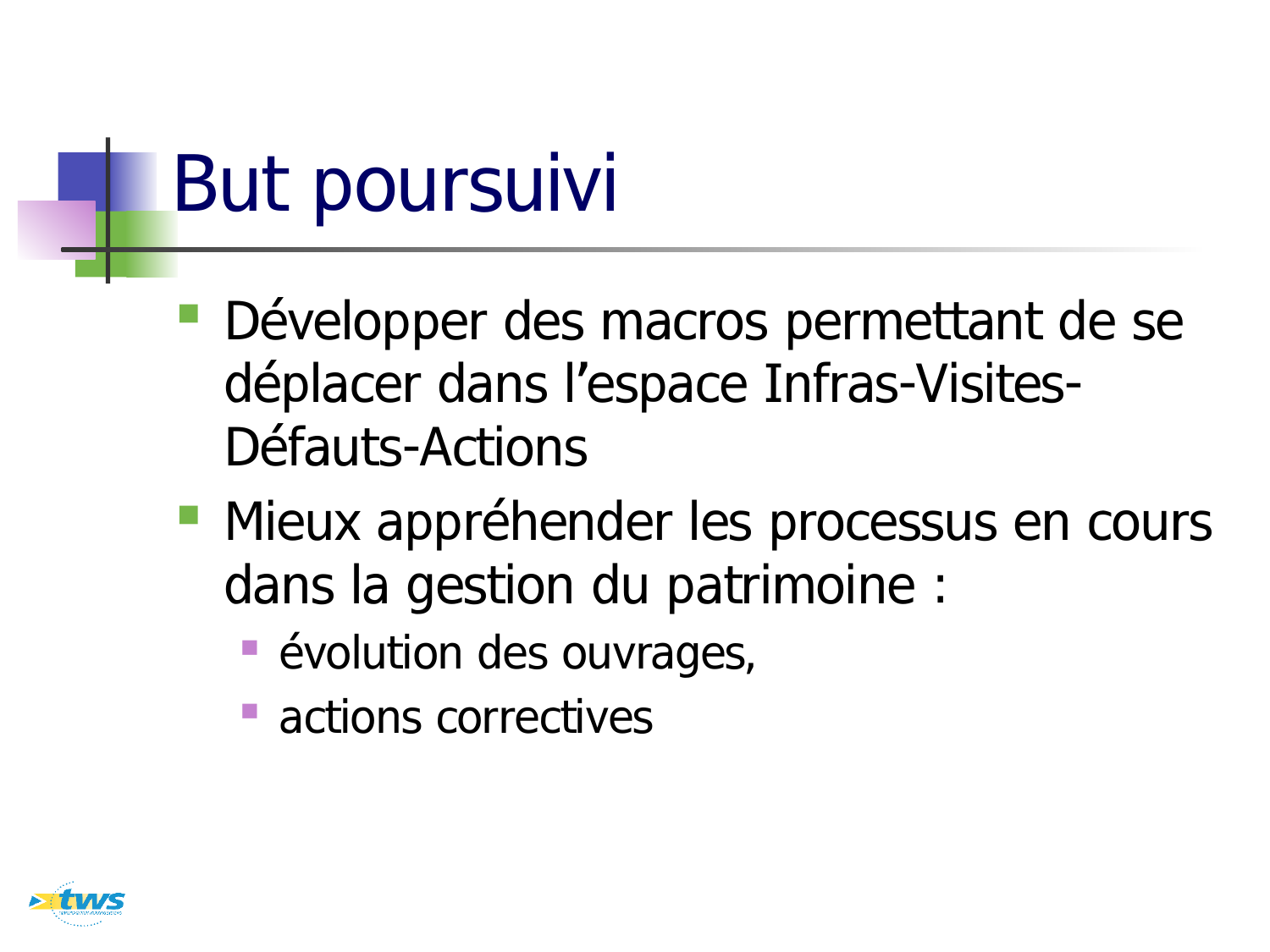

# But poursuivi
Développer des macros permettant de se déplacer dans l’espace Infras-Visites-Défauts-Actions
Mieux appréhender les processus en cours dans la gestion du patrimoine :
évolution des ouvrages,
actions correctives